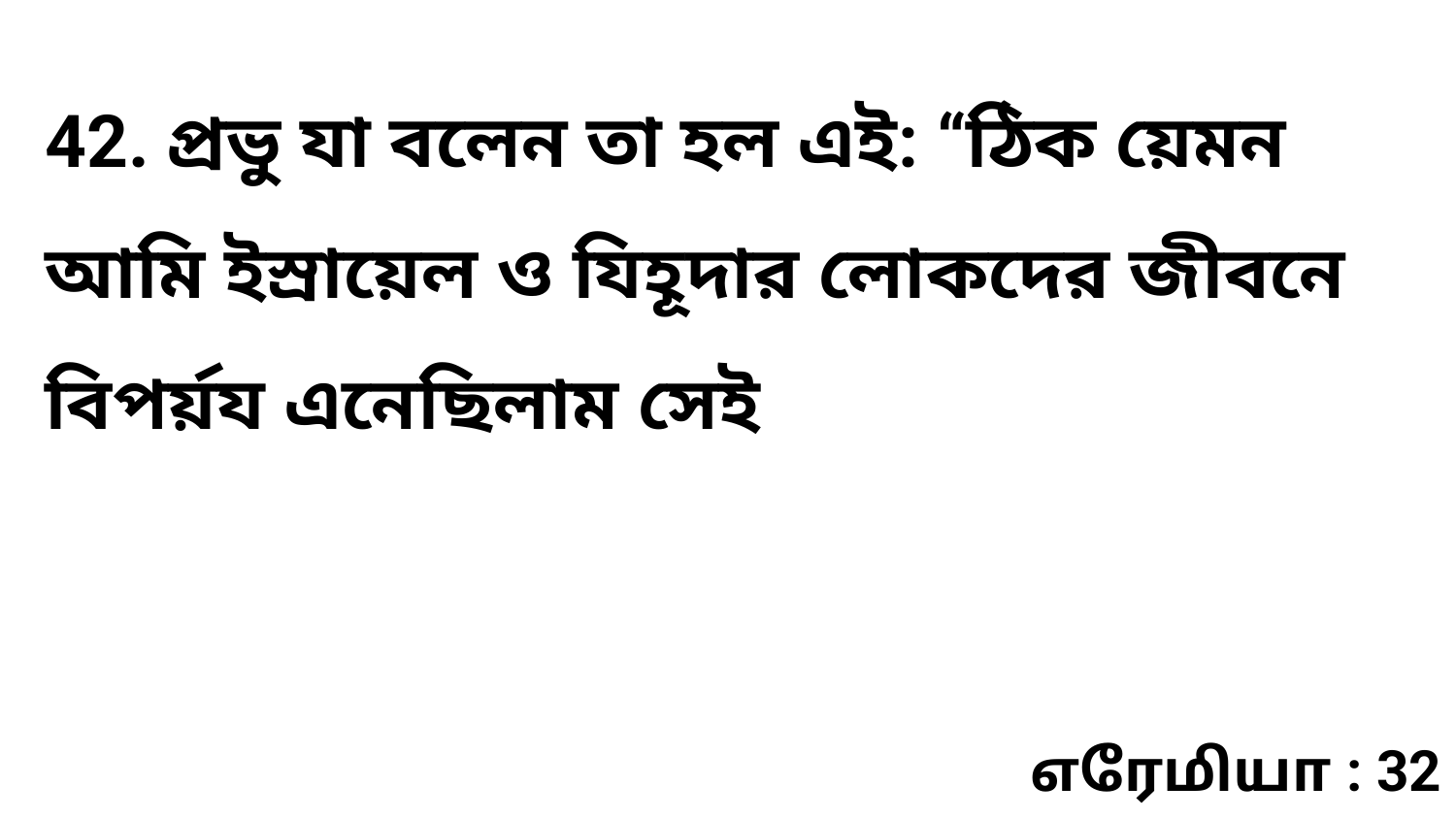

42. প্রভু যা বলেন তা হল এই: “ঠিক য়েমন আমি ইস্রায়েল ও যিহূদার লোকদের জীবনে বিপর্য়য এনেছিলাম সেই
எரேமியா : 32